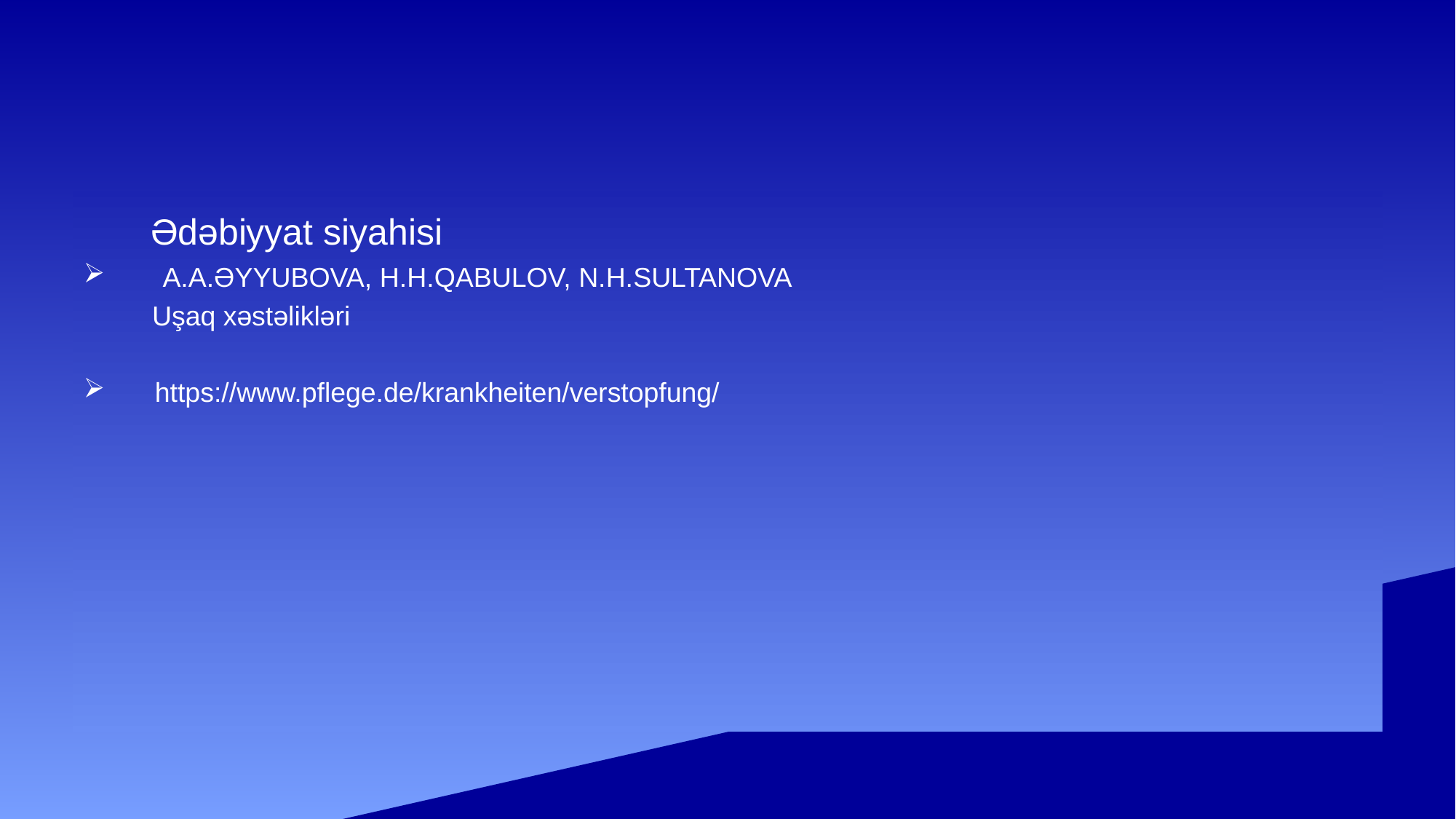

Ədəbiyyat siyahisi
     A.A.ƏYYUBOVA, H.H.QABULOV, N.H.SULTANOVA
         Uşaq xəstəlikləri

    https://www.pflege.de/krankheiten/verstopfung/